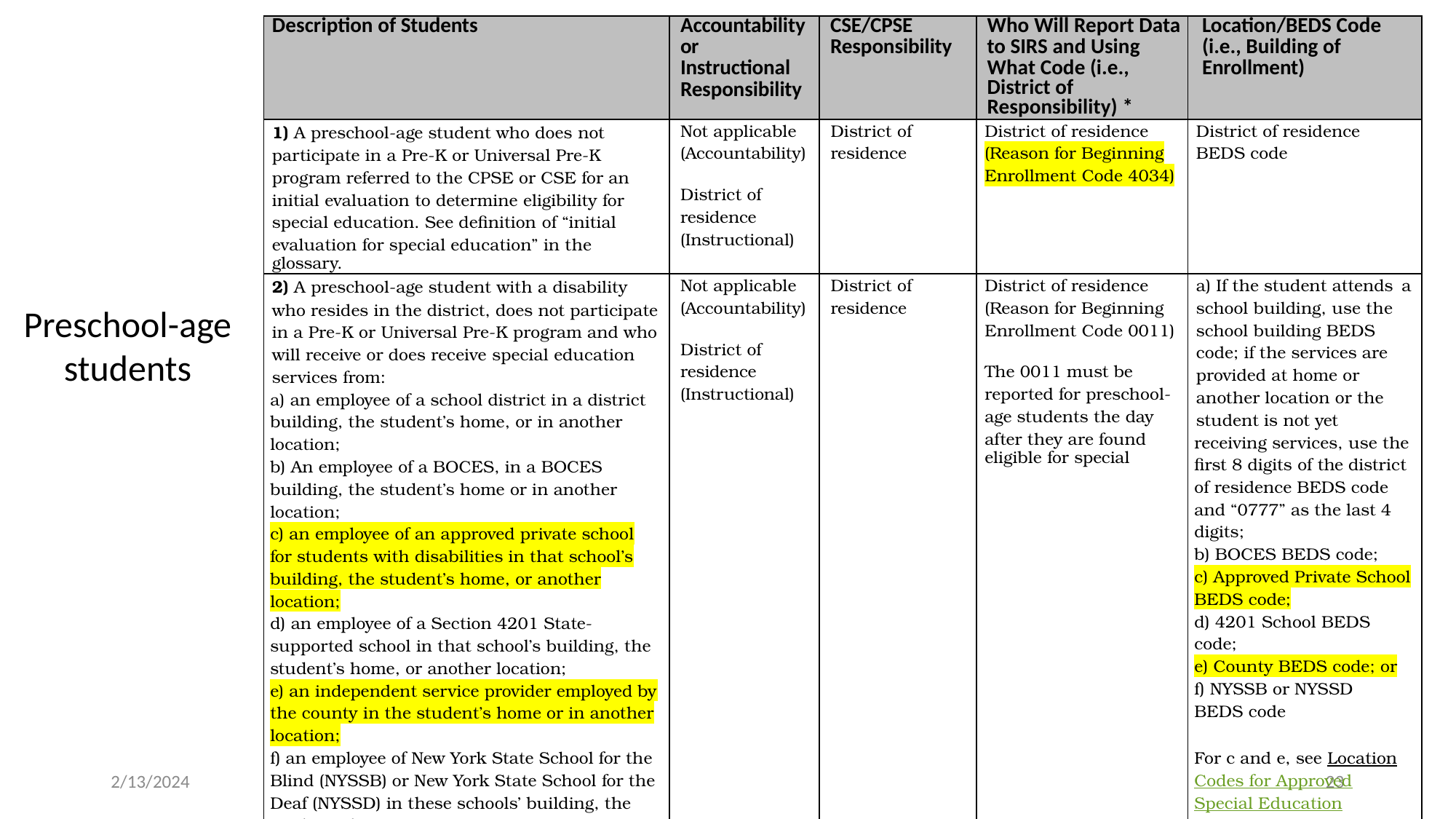

| Description of Students | Accountability or Instructional Responsibility | CSE/CPSE Responsibility | Who Will Report Data to SIRS and Using What Code (i.e., District of Responsibility) \* | Location/BEDS Code (i.e., Building of Enrollment) |
| --- | --- | --- | --- | --- |
| 1) A preschool-age student who does not participate in a Pre-K or Universal Pre-K program referred to the CPSE or CSE for an initial evaluation to determine eligibility for special education. See definition of “initial evaluation for special education” in the glossary. | Not applicable (Accountability)   District of residence (Instructional) | District of residence | District of residence (Reason for Beginning Enrollment Code 4034) | District of residence BEDS code |
| 2) A preschool-age student with a disability who resides in the district, does not participate in a Pre-K or Universal Pre-K program and who will receive or does receive special education services from: a) an employee of a school district in a district building, the student’s home, or in another location; b) An employee of a BOCES, in a BOCES building, the student’s home or in another location; c) an employee of an approved private school for students with disabilities in that school’s building, the student’s home, or another location; d) an employee of a Section 4201 State-supported school in that school’s building, the student’s home, or another location; e) an independent service provider employed by the county in the student’s home or in another location; f) an employee of New York State School for the Blind (NYSSB) or New York State School for the Deaf (NYSSD) in these schools’ building, the student’s home, or another location. | Not applicable (Accountability)   District of residence (Instructional) | District of residence | District of residence (Reason for Beginning Enrollment Code 0011)   The 0011 must be reported for preschool- age students the day after they are found eligible for special | a) If the student attends a school building, use the school building BEDS code; if the services are provided at home or another location or the student is not yet receiving services, use the first 8 digits of the district of residence BEDS code and “0777” as the last 4 digits; b) BOCES BEDS code; c) Approved Private School BEDS code; d) 4201 School BEDS code; e) County BEDS code; or f) NYSSB or NYSSD BEDS code   For c and e, see Location Codes for Approved Special Education Services |
Preschool-age students
2/13/2024
23